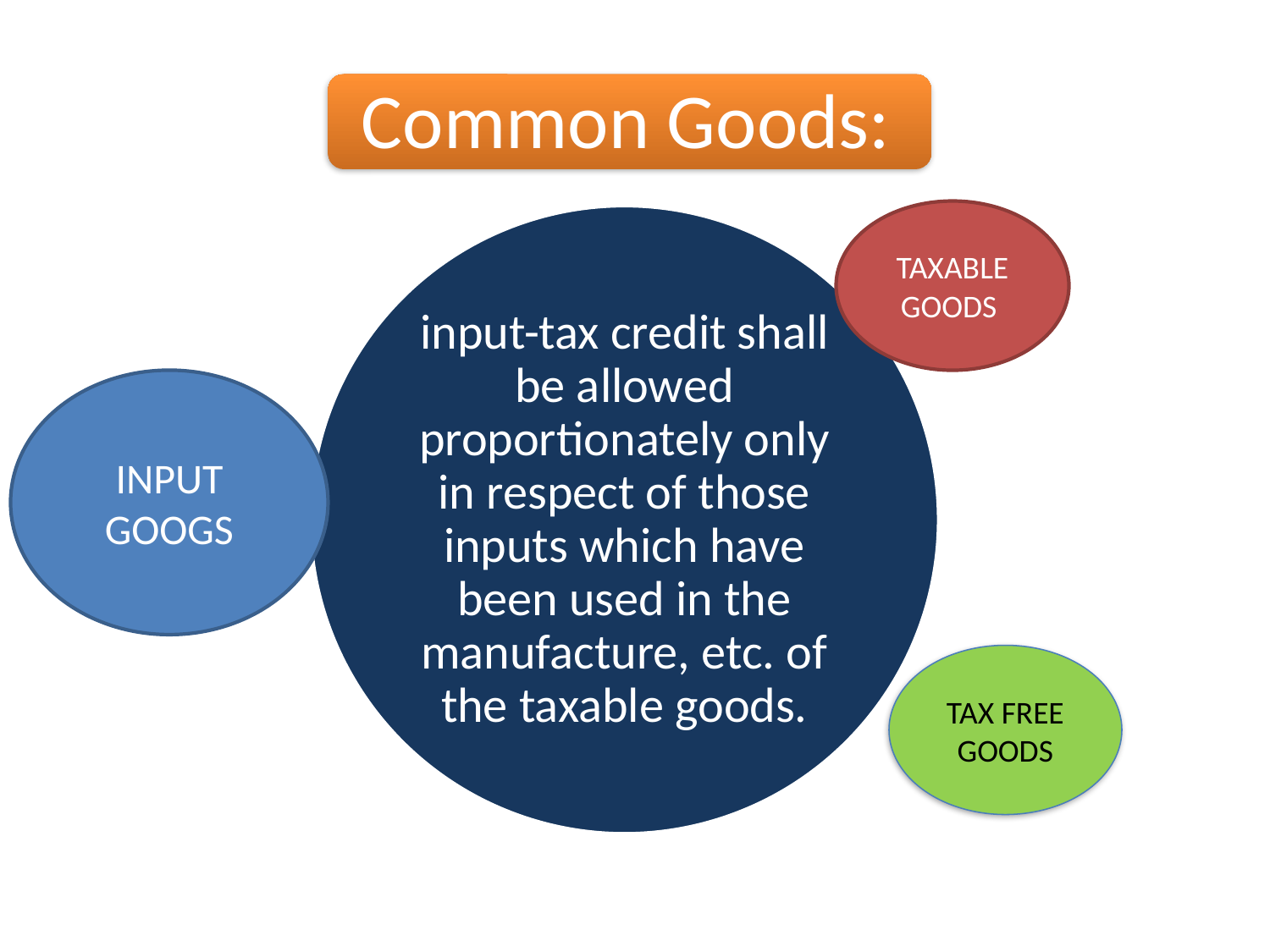

# Common Goods:

TAXABLE GOODS
input-tax credit shall be allowed proportionately only in respect of those inputs which have been used in the manufacture, etc. of the taxable goods.
INPUT GOOGS
TAX FREE GOODS